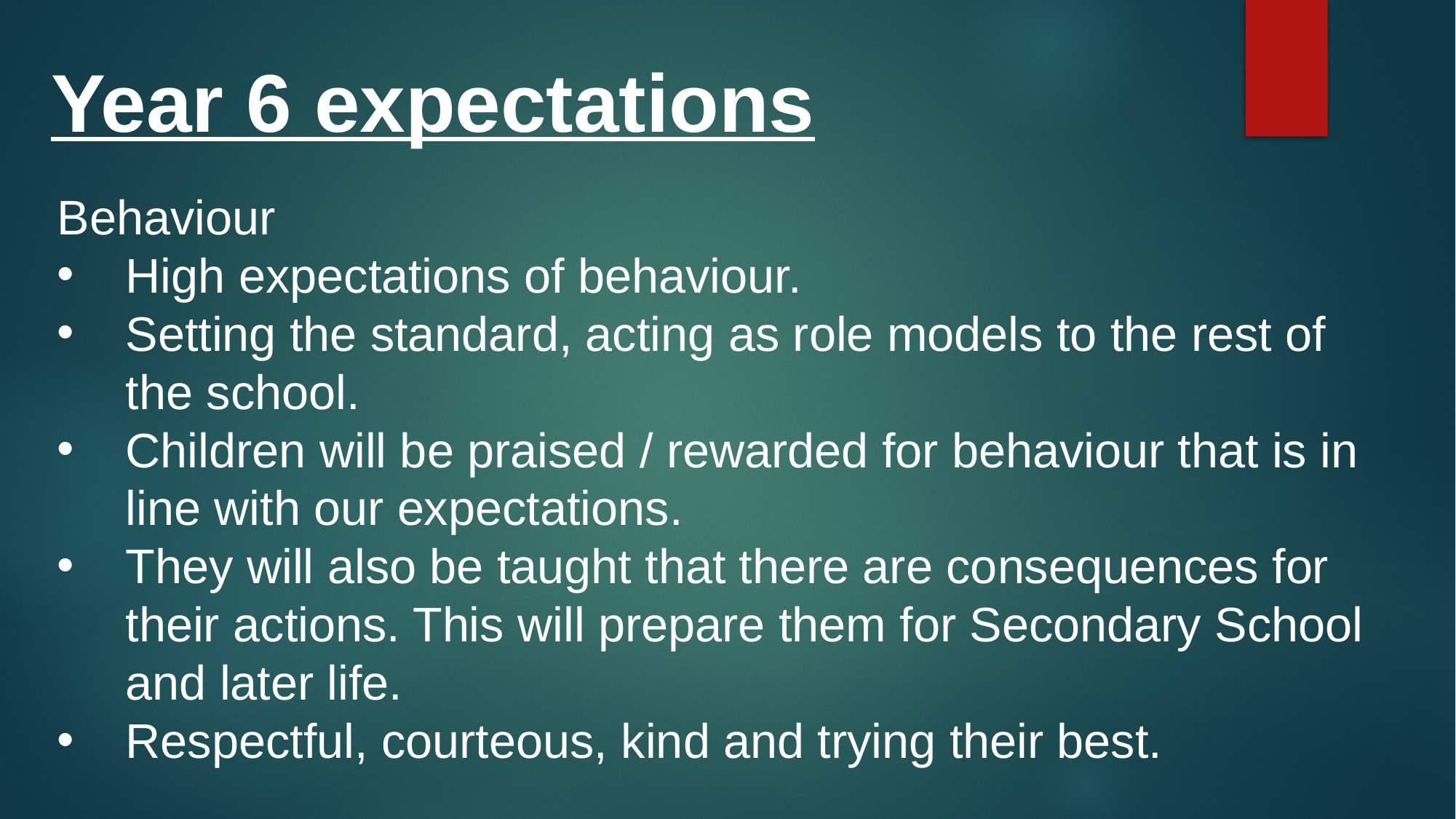

Year 6 expectations
Behaviour
High expectations of behaviour.
Setting the standard, acting as role models to the rest of the school.
Children will be praised / rewarded for behaviour that is in line with our expectations.
They will also be taught that there are consequences for their actions. This will prepare them for Secondary School and later life.
Respectful, courteous, kind and trying their best.